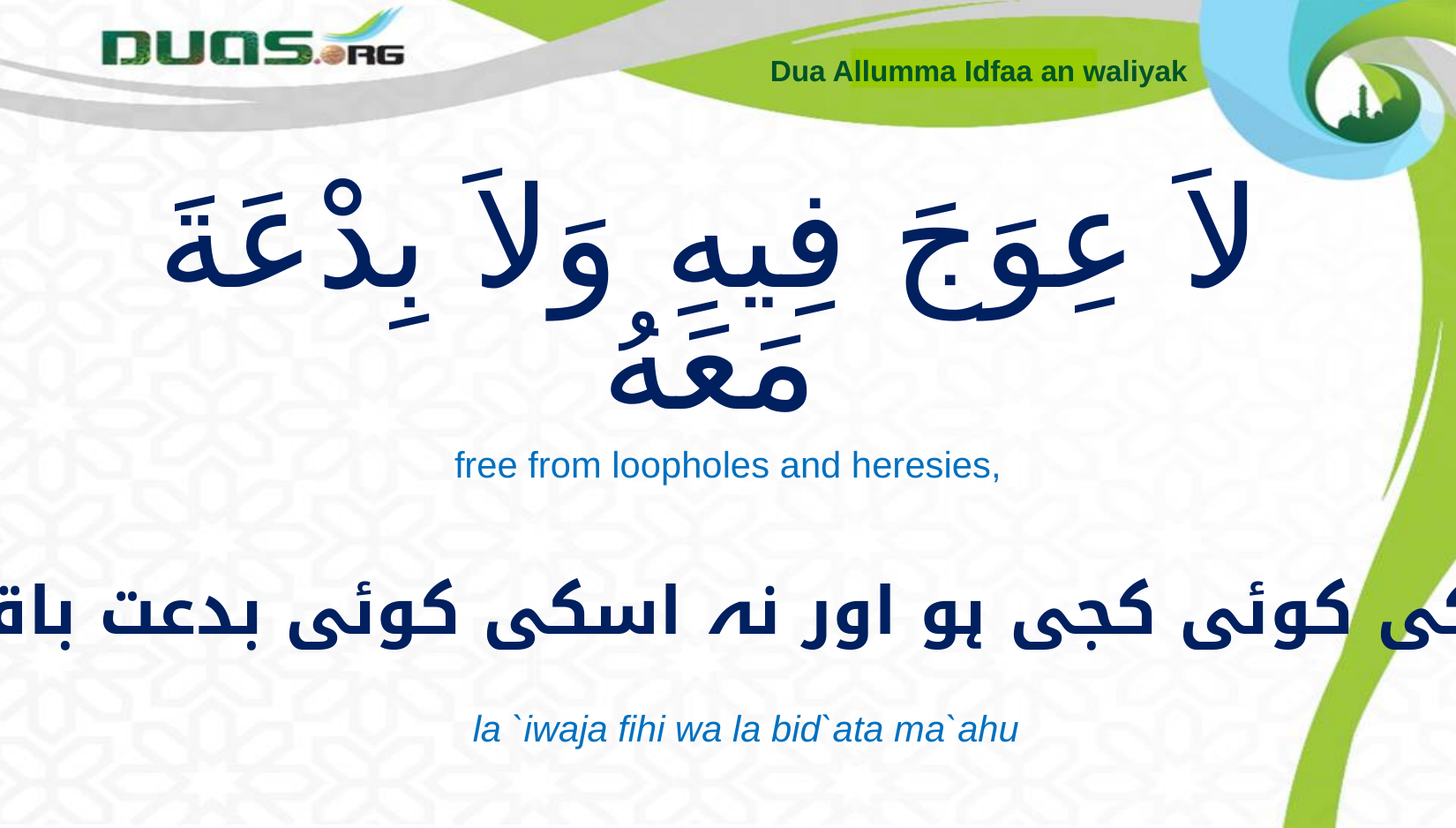

Dua Allumma Idfaa an waliyak
# لاَ عِوَجَ فِيهِ وَلاَ بِدْعَةَ مَعَهُ
free from loopholes and heresies,
نہ اسکی کوئی کجی ہو اور نہ اسکی کوئی بدعت باقی رہے
la `iwaja fihi wa la bid`ata ma`ahu